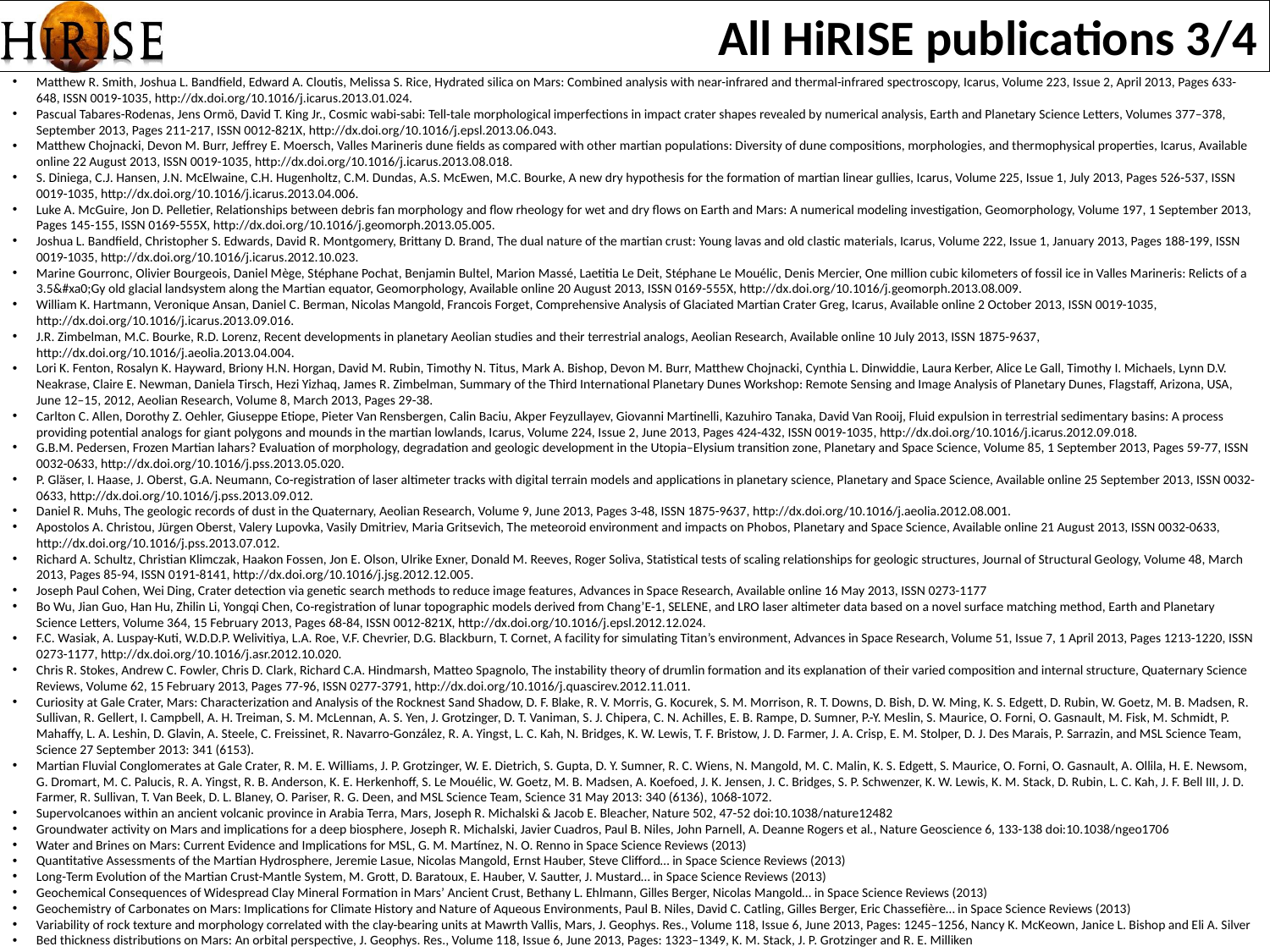

All HiRISE publications 3/4
Matthew R. Smith, Joshua L. Bandfield, Edward A. Cloutis, Melissa S. Rice, Hydrated silica on Mars: Combined analysis with near-infrared and thermal-infrared spectroscopy, Icarus, Volume 223, Issue 2, April 2013, Pages 633-648, ISSN 0019-1035, http://dx.doi.org/10.1016/j.icarus.2013.01.024.
Pascual Tabares-Rodenas, Jens Ormö, David T. King Jr., Cosmic wabi-sabi: Tell-tale morphological imperfections in impact crater shapes revealed by numerical analysis, Earth and Planetary Science Letters, Volumes 377–378, September 2013, Pages 211-217, ISSN 0012-821X, http://dx.doi.org/10.1016/j.epsl.2013.06.043.
Matthew Chojnacki, Devon M. Burr, Jeffrey E. Moersch, Valles Marineris dune fields as compared with other martian populations: Diversity of dune compositions, morphologies, and thermophysical properties, Icarus, Available online 22 August 2013, ISSN 0019-1035, http://dx.doi.org/10.1016/j.icarus.2013.08.018.
S. Diniega, C.J. Hansen, J.N. McElwaine, C.H. Hugenholtz, C.M. Dundas, A.S. McEwen, M.C. Bourke, A new dry hypothesis for the formation of martian linear gullies, Icarus, Volume 225, Issue 1, July 2013, Pages 526-537, ISSN 0019-1035, http://dx.doi.org/10.1016/j.icarus.2013.04.006.
Luke A. McGuire, Jon D. Pelletier, Relationships between debris fan morphology and flow rheology for wet and dry flows on Earth and Mars: A numerical modeling investigation, Geomorphology, Volume 197, 1 September 2013, Pages 145-155, ISSN 0169-555X, http://dx.doi.org/10.1016/j.geomorph.2013.05.005.
Joshua L. Bandfield, Christopher S. Edwards, David R. Montgomery, Brittany D. Brand, The dual nature of the martian crust: Young lavas and old clastic materials, Icarus, Volume 222, Issue 1, January 2013, Pages 188-199, ISSN 0019-1035, http://dx.doi.org/10.1016/j.icarus.2012.10.023.
Marine Gourronc, Olivier Bourgeois, Daniel Mège, Stéphane Pochat, Benjamin Bultel, Marion Massé, Laetitia Le Deit, Stéphane Le Mouélic, Denis Mercier, One million cubic kilometers of fossil ice in Valles Marineris: Relicts of a 3.5&#xa0;Gy old glacial landsystem along the Martian equator, Geomorphology, Available online 20 August 2013, ISSN 0169-555X, http://dx.doi.org/10.1016/j.geomorph.2013.08.009.
William K. Hartmann, Veronique Ansan, Daniel C. Berman, Nicolas Mangold, Francois Forget, Comprehensive Analysis of Glaciated Martian Crater Greg, Icarus, Available online 2 October 2013, ISSN 0019-1035, http://dx.doi.org/10.1016/j.icarus.2013.09.016.
J.R. Zimbelman, M.C. Bourke, R.D. Lorenz, Recent developments in planetary Aeolian studies and their terrestrial analogs, Aeolian Research, Available online 10 July 2013, ISSN 1875-9637, http://dx.doi.org/10.1016/j.aeolia.2013.04.004.
Lori K. Fenton, Rosalyn K. Hayward, Briony H.N. Horgan, David M. Rubin, Timothy N. Titus, Mark A. Bishop, Devon M. Burr, Matthew Chojnacki, Cynthia L. Dinwiddie, Laura Kerber, Alice Le Gall, Timothy I. Michaels, Lynn D.V. Neakrase, Claire E. Newman, Daniela Tirsch, Hezi Yizhaq, James R. Zimbelman, Summary of the Third International Planetary Dunes Workshop: Remote Sensing and Image Analysis of Planetary Dunes, Flagstaff, Arizona, USA, June 12–15, 2012, Aeolian Research, Volume 8, March 2013, Pages 29-38.
Carlton C. Allen, Dorothy Z. Oehler, Giuseppe Etiope, Pieter Van Rensbergen, Calin Baciu, Akper Feyzullayev, Giovanni Martinelli, Kazuhiro Tanaka, David Van Rooij, Fluid expulsion in terrestrial sedimentary basins: A process providing potential analogs for giant polygons and mounds in the martian lowlands, Icarus, Volume 224, Issue 2, June 2013, Pages 424-432, ISSN 0019-1035, http://dx.doi.org/10.1016/j.icarus.2012.09.018.
G.B.M. Pedersen, Frozen Martian lahars? Evaluation of morphology, degradation and geologic development in the Utopia–Elysium transition zone, Planetary and Space Science, Volume 85, 1 September 2013, Pages 59-77, ISSN 0032-0633, http://dx.doi.org/10.1016/j.pss.2013.05.020.
P. Gläser, I. Haase, J. Oberst, G.A. Neumann, Co-registration of laser altimeter tracks with digital terrain models and applications in planetary science, Planetary and Space Science, Available online 25 September 2013, ISSN 0032-0633, http://dx.doi.org/10.1016/j.pss.2013.09.012.
Daniel R. Muhs, The geologic records of dust in the Quaternary, Aeolian Research, Volume 9, June 2013, Pages 3-48, ISSN 1875-9637, http://dx.doi.org/10.1016/j.aeolia.2012.08.001.
Apostolos A. Christou, Jürgen Oberst, Valery Lupovka, Vasily Dmitriev, Maria Gritsevich, The meteoroid environment and impacts on Phobos, Planetary and Space Science, Available online 21 August 2013, ISSN 0032-0633, http://dx.doi.org/10.1016/j.pss.2013.07.012.
Richard A. Schultz, Christian Klimczak, Haakon Fossen, Jon E. Olson, Ulrike Exner, Donald M. Reeves, Roger Soliva, Statistical tests of scaling relationships for geologic structures, Journal of Structural Geology, Volume 48, March 2013, Pages 85-94, ISSN 0191-8141, http://dx.doi.org/10.1016/j.jsg.2012.12.005.
Joseph Paul Cohen, Wei Ding, Crater detection via genetic search methods to reduce image features, Advances in Space Research, Available online 16 May 2013, ISSN 0273-1177
Bo Wu, Jian Guo, Han Hu, Zhilin Li, Yongqi Chen, Co-registration of lunar topographic models derived from Chang’E-1, SELENE, and LRO laser altimeter data based on a novel surface matching method, Earth and Planetary Science Letters, Volume 364, 15 February 2013, Pages 68-84, ISSN 0012-821X, http://dx.doi.org/10.1016/j.epsl.2012.12.024.
F.C. Wasiak, A. Luspay-Kuti, W.D.D.P. Welivitiya, L.A. Roe, V.F. Chevrier, D.G. Blackburn, T. Cornet, A facility for simulating Titan’s environment, Advances in Space Research, Volume 51, Issue 7, 1 April 2013, Pages 1213-1220, ISSN 0273-1177, http://dx.doi.org/10.1016/j.asr.2012.10.020.
Chris R. Stokes, Andrew C. Fowler, Chris D. Clark, Richard C.A. Hindmarsh, Matteo Spagnolo, The instability theory of drumlin formation and its explanation of their varied composition and internal structure, Quaternary Science Reviews, Volume 62, 15 February 2013, Pages 77-96, ISSN 0277-3791, http://dx.doi.org/10.1016/j.quascirev.2012.11.011.
Curiosity at Gale Crater, Mars: Characterization and Analysis of the Rocknest Sand Shadow, D. F. Blake, R. V. Morris, G. Kocurek, S. M. Morrison, R. T. Downs, D. Bish, D. W. Ming, K. S. Edgett, D. Rubin, W. Goetz, M. B. Madsen, R. Sullivan, R. Gellert, I. Campbell, A. H. Treiman, S. M. McLennan, A. S. Yen, J. Grotzinger, D. T. Vaniman, S. J. Chipera, C. N. Achilles, E. B. Rampe, D. Sumner, P.-Y. Meslin, S. Maurice, O. Forni, O. Gasnault, M. Fisk, M. Schmidt, P. Mahaffy, L. A. Leshin, D. Glavin, A. Steele, C. Freissinet, R. Navarro-González, R. A. Yingst, L. C. Kah, N. Bridges, K. W. Lewis, T. F. Bristow, J. D. Farmer, J. A. Crisp, E. M. Stolper, D. J. Des Marais, P. Sarrazin, and MSL Science Team, Science 27 September 2013: 341 (6153).
Martian Fluvial Conglomerates at Gale Crater, R. M. E. Williams, J. P. Grotzinger, W. E. Dietrich, S. Gupta, D. Y. Sumner, R. C. Wiens, N. Mangold, M. C. Malin, K. S. Edgett, S. Maurice, O. Forni, O. Gasnault, A. Ollila, H. E. Newsom, G. Dromart, M. C. Palucis, R. A. Yingst, R. B. Anderson, K. E. Herkenhoff, S. Le Mouélic, W. Goetz, M. B. Madsen, A. Koefoed, J. K. Jensen, J. C. Bridges, S. P. Schwenzer, K. W. Lewis, K. M. Stack, D. Rubin, L. C. Kah, J. F. Bell III, J. D. Farmer, R. Sullivan, T. Van Beek, D. L. Blaney, O. Pariser, R. G. Deen, and MSL Science Team, Science 31 May 2013: 340 (6136), 1068-1072.
Supervolcanoes within an ancient volcanic province in Arabia Terra, Mars, Joseph R. Michalski & Jacob E. Bleacher, Nature 502, 47-52 doi:10.1038/nature12482
Groundwater activity on Mars and implications for a deep biosphere, Joseph R. Michalski, Javier Cuadros, Paul B. Niles, John Parnell, A. Deanne Rogers et al., Nature Geoscience 6, 133-138 doi:10.1038/ngeo1706
Water and Brines on Mars: Current Evidence and Implications for MSL, G. M. Martínez, N. O. Renno in Space Science Reviews (2013)
Quantitative Assessments of the Martian Hydrosphere, Jeremie Lasue, Nicolas Mangold, Ernst Hauber, Steve Clifford… in Space Science Reviews (2013)
Long-Term Evolution of the Martian Crust-Mantle System, M. Grott, D. Baratoux, E. Hauber, V. Sautter, J. Mustard… in Space Science Reviews (2013)
Geochemical Consequences of Widespread Clay Mineral Formation in Mars’ Ancient Crust, Bethany L. Ehlmann, Gilles Berger, Nicolas Mangold… in Space Science Reviews (2013)
Geochemistry of Carbonates on Mars: Implications for Climate History and Nature of Aqueous Environments, Paul B. Niles, David C. Catling, Gilles Berger, Eric Chassefière… in Space Science Reviews (2013)
Variability of rock texture and morphology correlated with the clay-bearing units at Mawrth Vallis, Mars, J. Geophys. Res., Volume 118, Issue 6, June 2013, Pages: 1245–1256, Nancy K. McKeown, Janice L. Bishop and Eli A. Silver
Bed thickness distributions on Mars: An orbital perspective, J. Geophys. Res., Volume 118, Issue 6, June 2013, Pages: 1323–1349, K. M. Stack, J. P. Grotzinger and R. E. Milliken